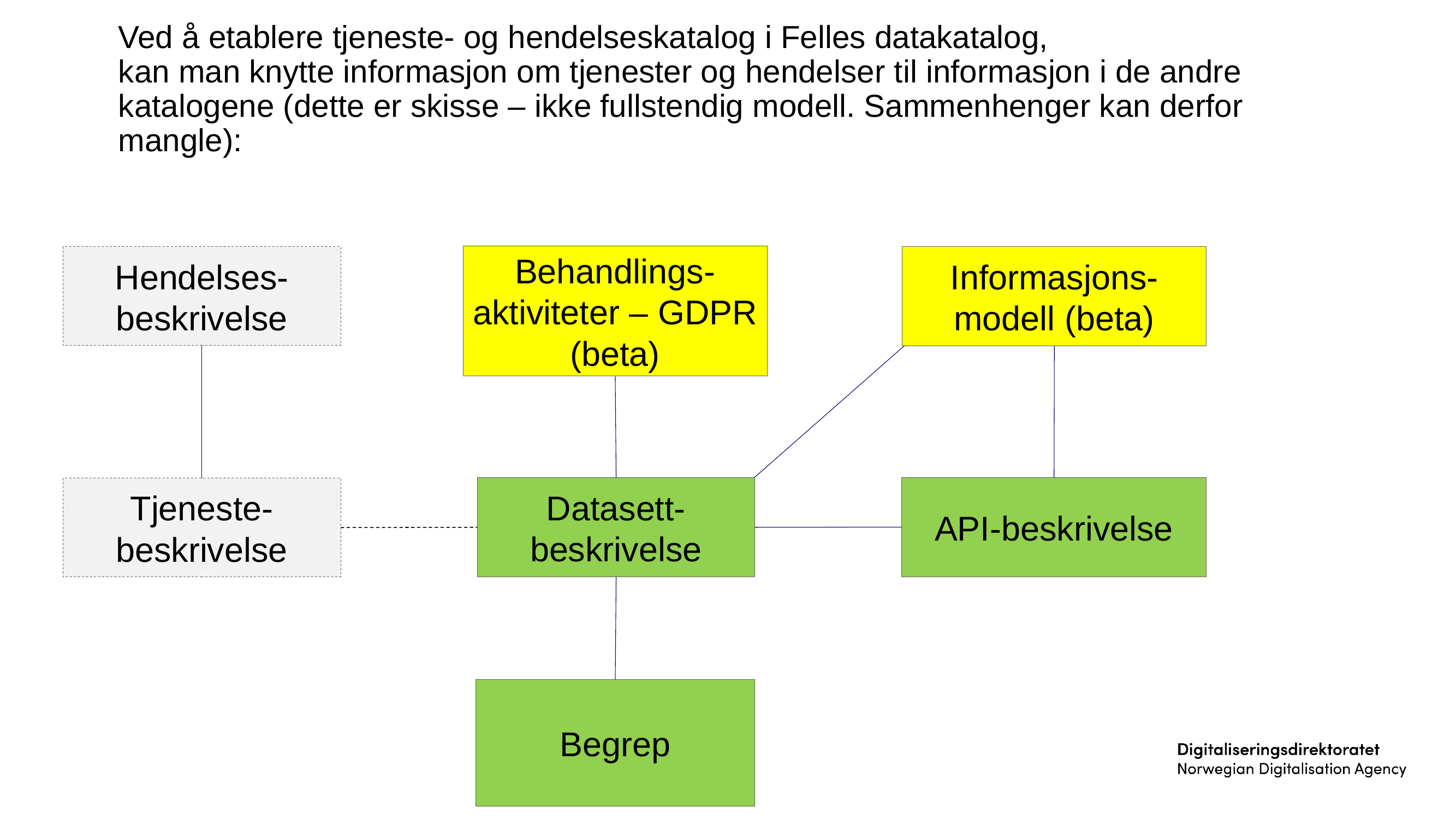

# Ved å etablere tjeneste- og hendelseskatalog i Felles datakatalog, kan man knytte informasjon om tjenester og hendelser til informasjon i de andre katalogene (dette er skisse – ikke fullstendig modell. Sammenhenger kan derfor mangle):
Behandlings-aktiviteter – GDPR
(beta)
Hendelses-beskrivelse
Informasjons-modell (beta)
API-beskrivelse
Datasett-beskrivelse
Tjeneste-beskrivelse
Begrep